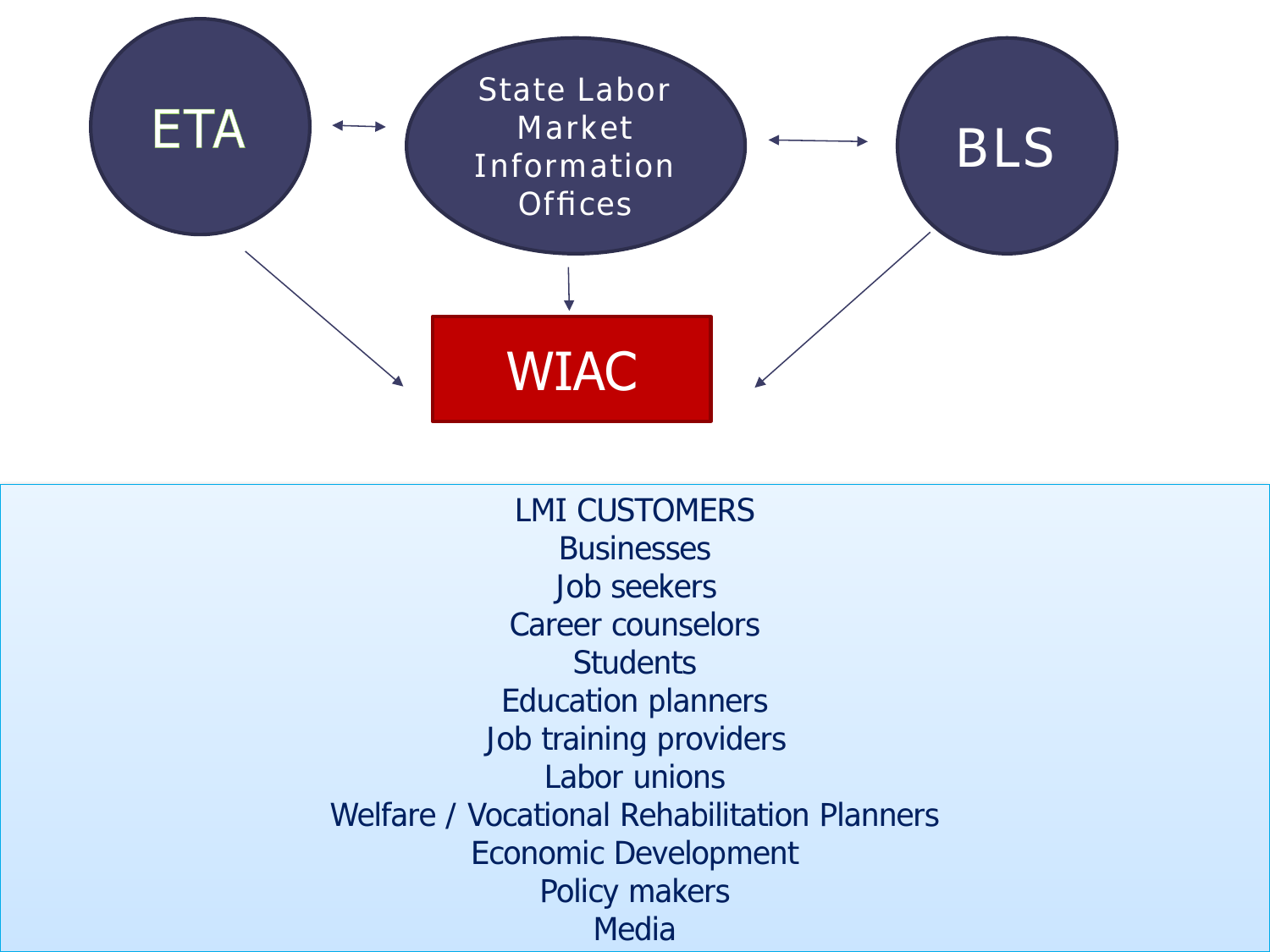

ETA
State Labor Market Information Offices
BLS
WIAC
LMI CUSTOMERS
Businesses
Job seekers
Career counselors
Students
Education planners
Job training providers
Labor unions
Welfare / Vocational Rehabilitation Planners
Economic Development
Policy makers
Media